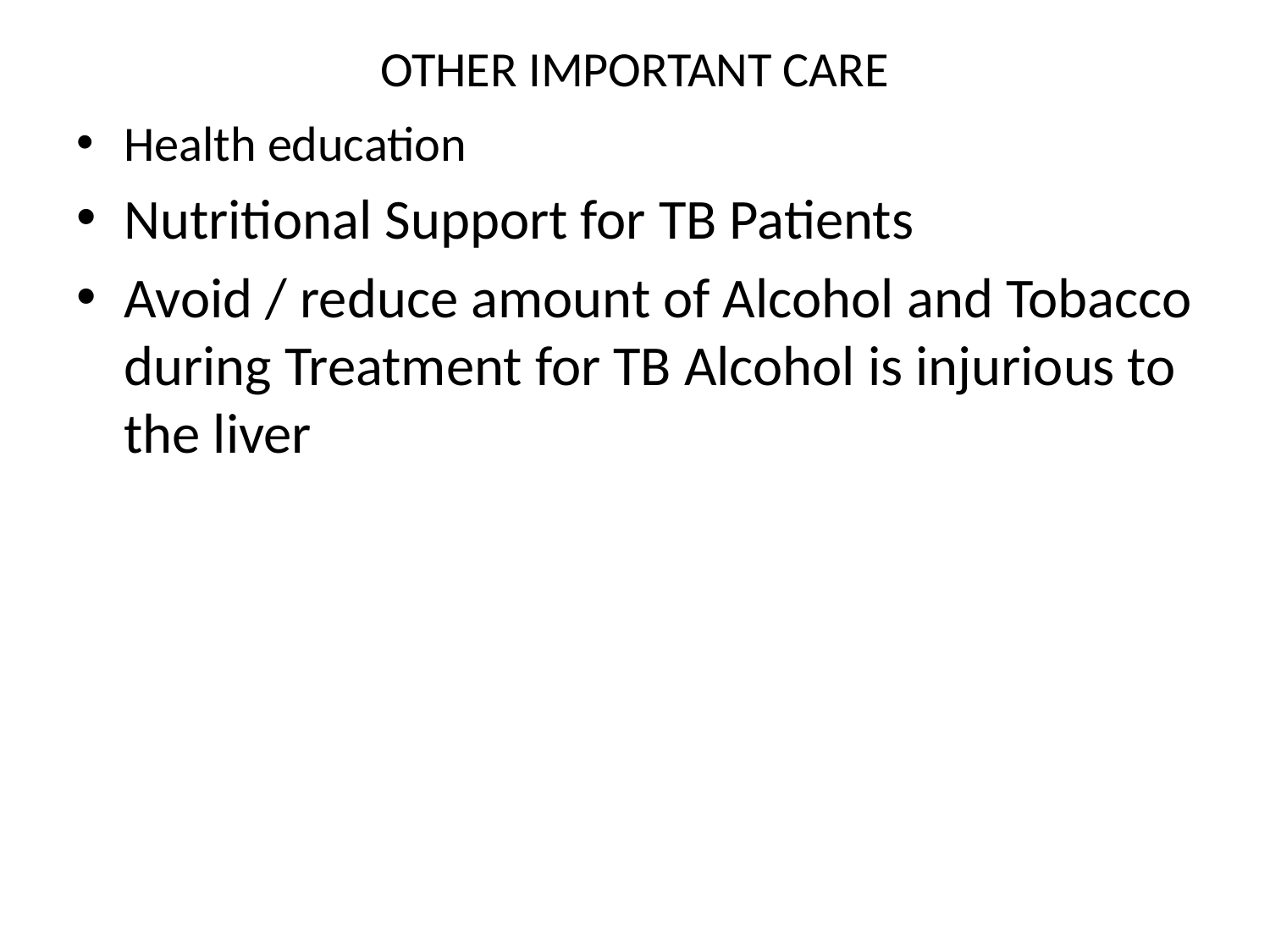

# OTHER IMPORTANT CARE
Health education
Nutritional Support for TB Patients
Avoid / reduce amount of Alcohol and Tobacco during Treatment for TB Alcohol is injurious to the liver